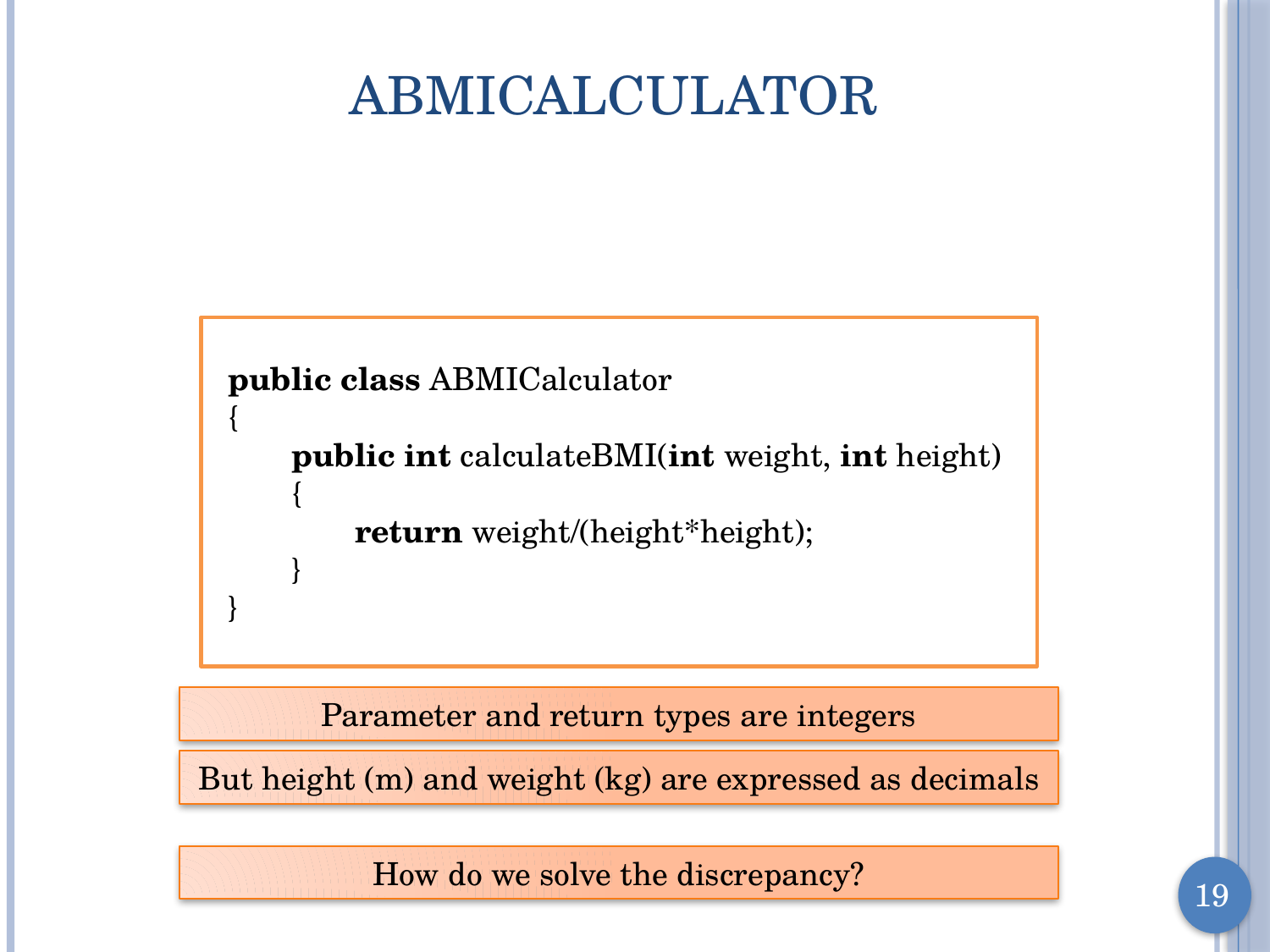

# ABMICalculator
public class ABMICalculator
{
public int calculateBMI(int weight, int height)
{
	return weight/(height*height);
}
}
Parameter and return types are integers
But height (m) and weight (kg) are expressed as decimals
How do we solve the discrepancy?